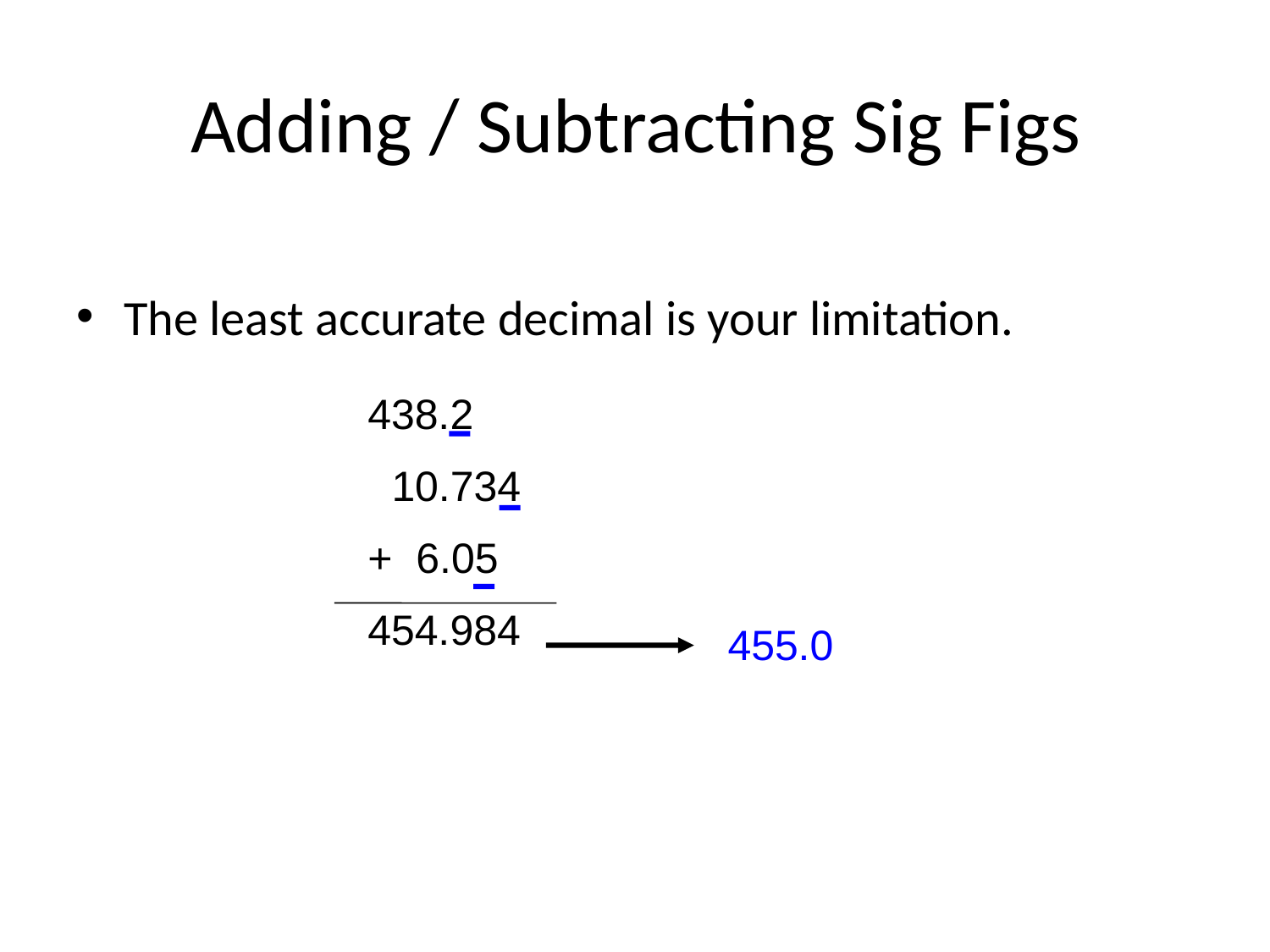

The least accurate decimal is your limitation.
Adding / Subtracting Sig Figs
438.2
  10.734
+  6.05
454.984

455.0